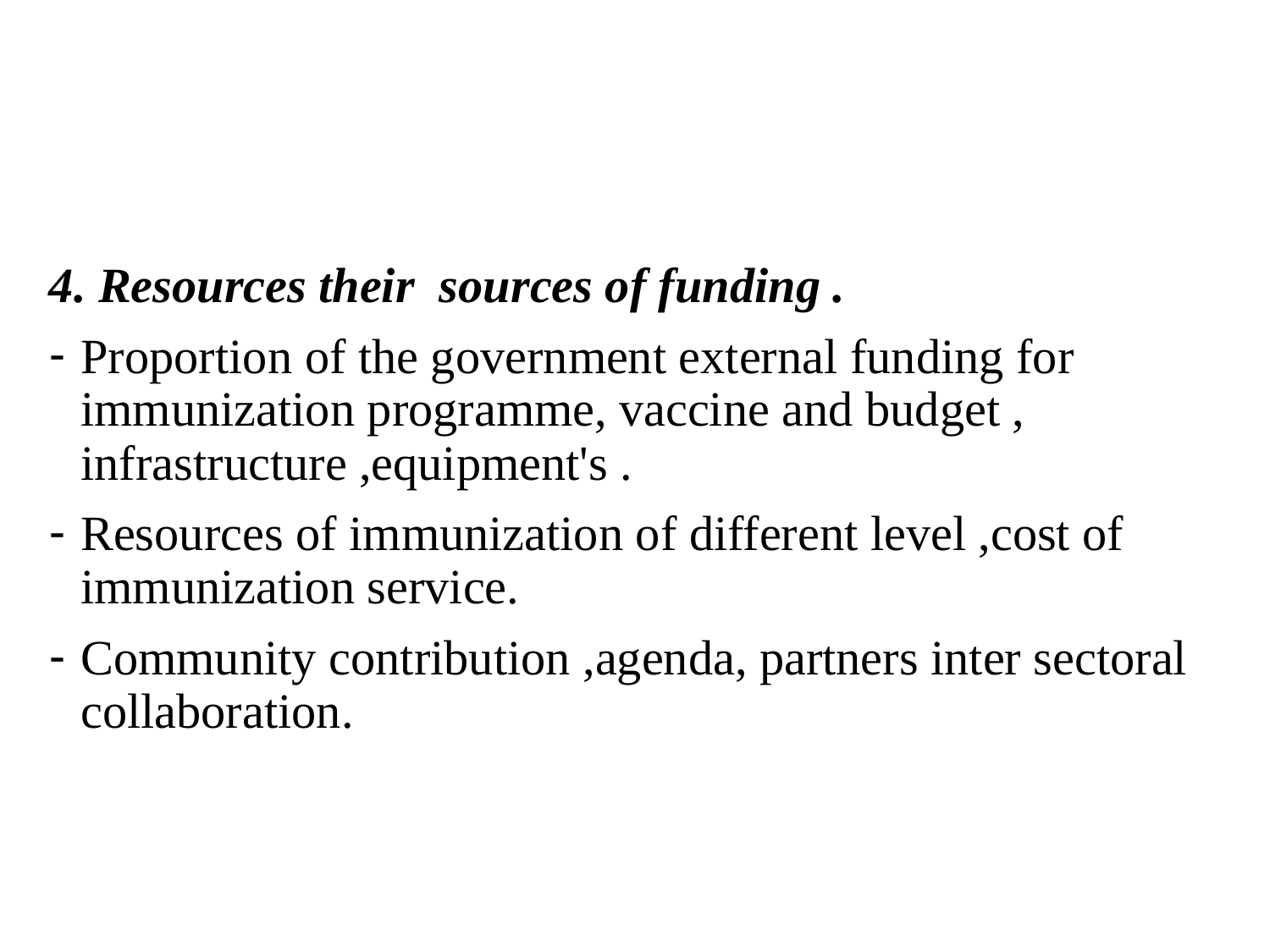

#
4. Resources their  sources of funding .
Proportion of the government external funding for immunization programme, vaccine and budget , infrastructure ,equipment's .
Resources of immunization of different level ,cost of immunization service.
Community contribution ,agenda, partners inter sectoral collaboration.